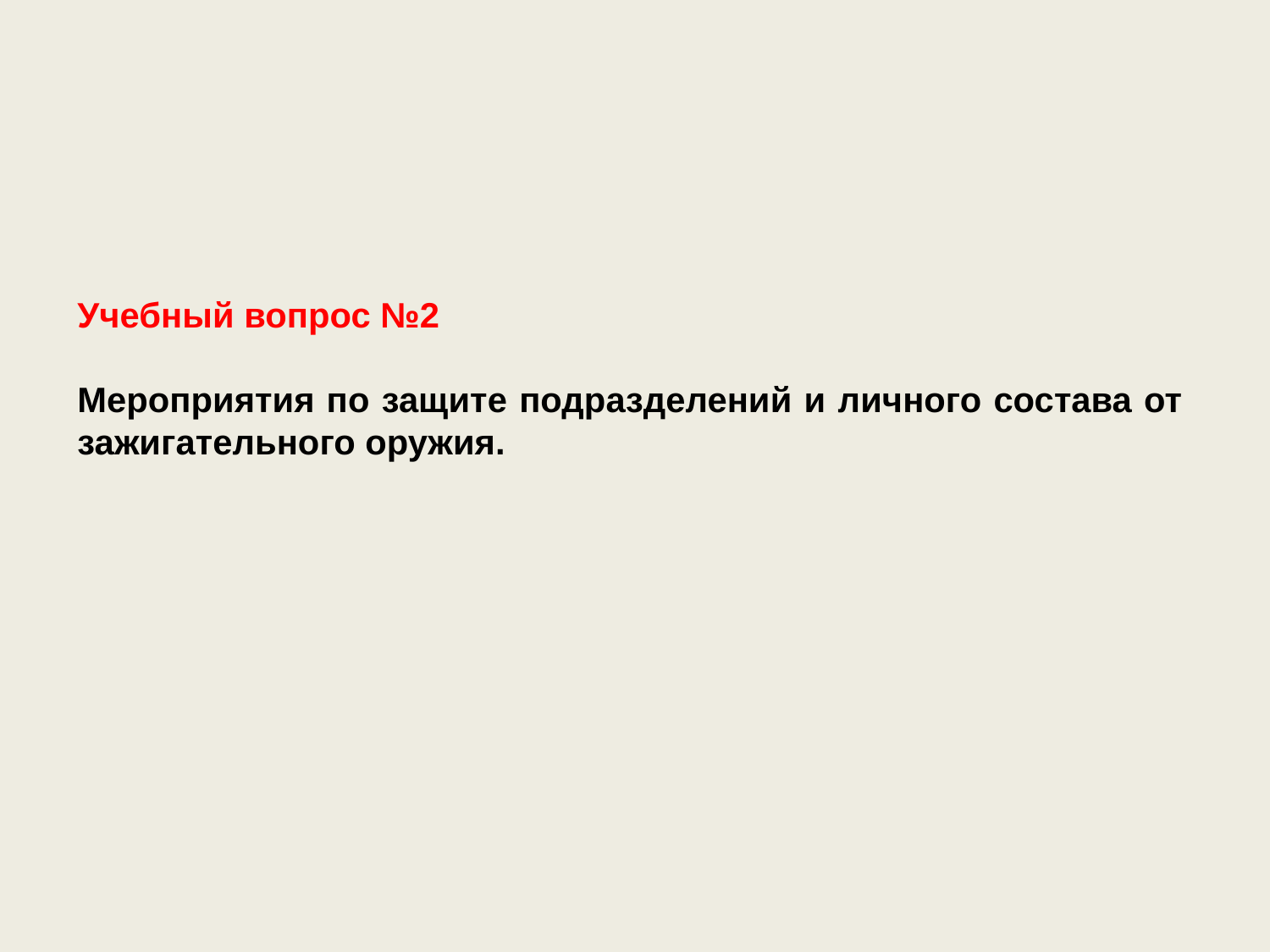

Учебный вопрос №2

Мероприятия по защите подразделений и личного состава от зажигательного оружия.